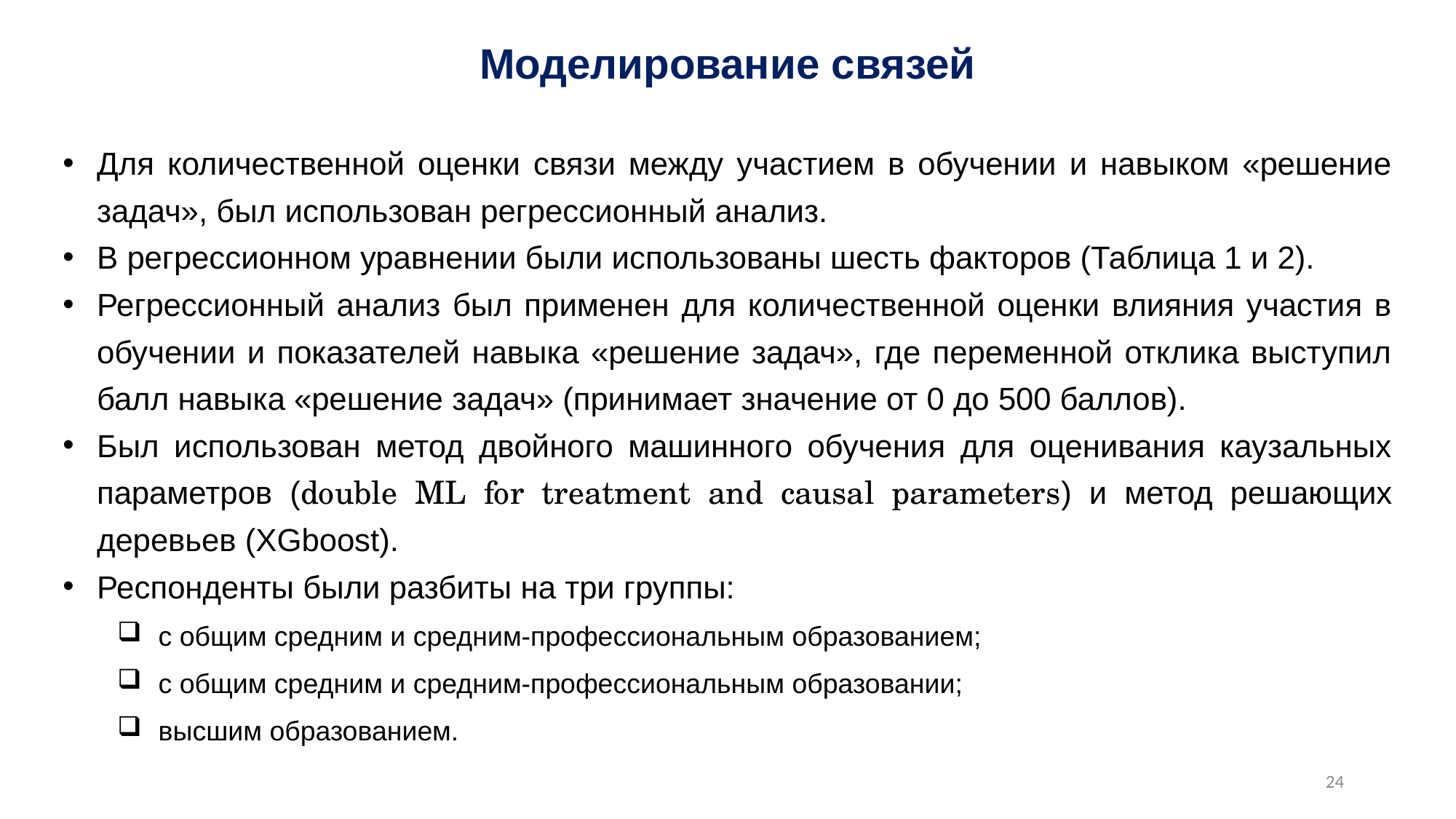

Моделирование связей

Для количественной оценки связи между участием в обучении и навыком «решение задач», был использован регрессионный анализ.
В регрессионном уравнении были использованы шесть факторов (Таблица 1 и 2).
Регрессионный анализ был применен для количественной оценки влияния участия в обучении и показателей навыка «решение задач», где переменной отклика выступил балл навыка «решение задач» (принимает значение от 0 до 500 баллов).
Был использован метод двойного машинного обучения для оценивания каузальных параметров (double ML for treatment and causal parameters) и метод решающих деревьев (XGboost).
Респонденты были разбиты на три группы:
с общим средним и средним-профессиональным образованием;
с общим средним и средним-профессиональным образовании;
высшим образованием.
24